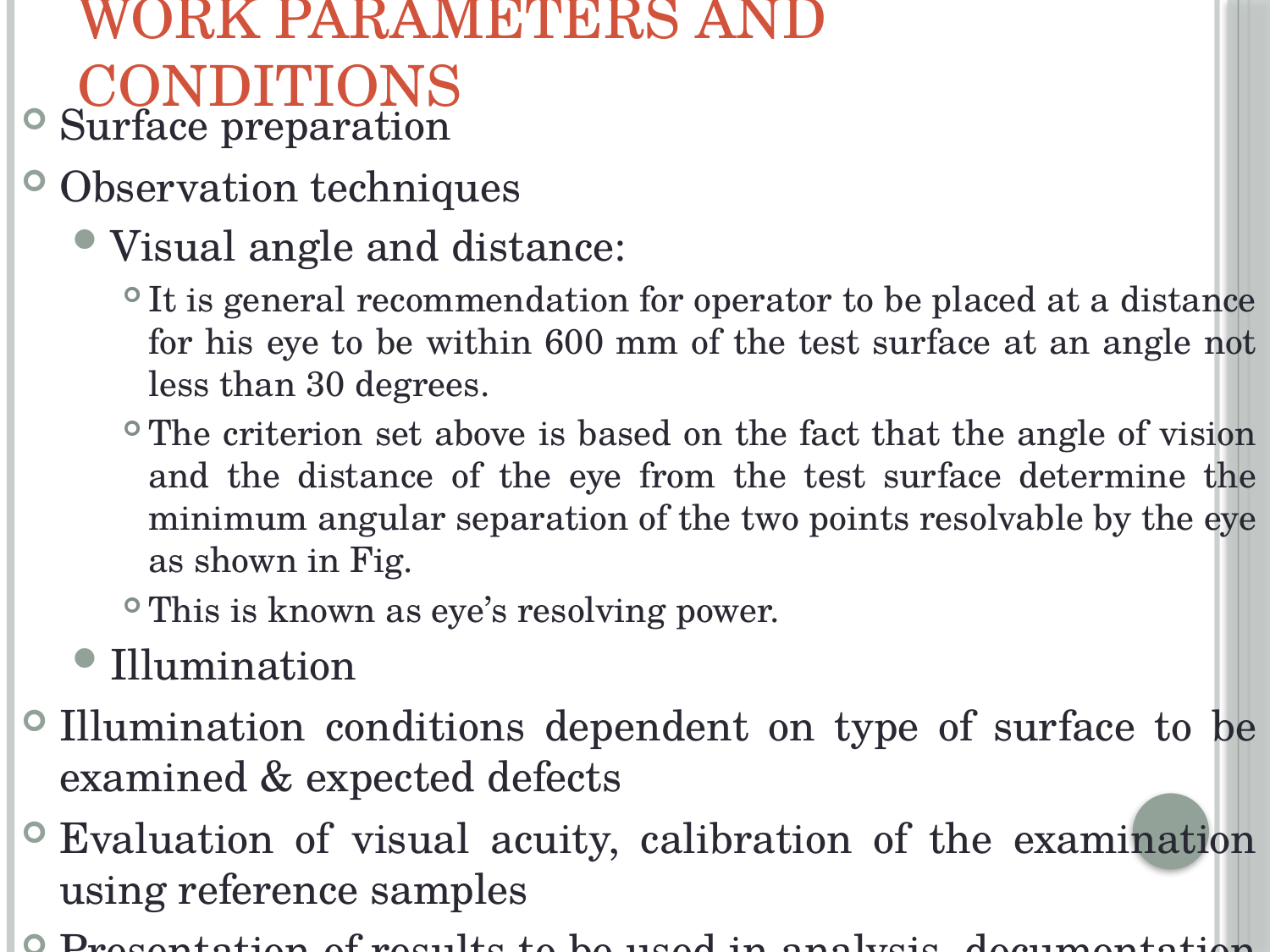

# WORK PARAMETERS AND CONDITIONS
Surface preparation
Observation techniques
Visual angle and distance:
It is general recommendation for operator to be placed at a distance for his eye to be within 600 mm of the test surface at an angle not less than 30 degrees.
The criterion set above is based on the fact that the angle of vision and the distance of the eye from the test surface determine the minimum angular separation of the two points resolvable by the eye as shown in Fig.
This is known as eye’s resolving power.
Illumination
Illumination conditions dependent on type of surface to be examined & expected defects
Evaluation of visual acuity, calibration of the examination using reference samples
Presentation of results to be used in analysis, documentation and filing